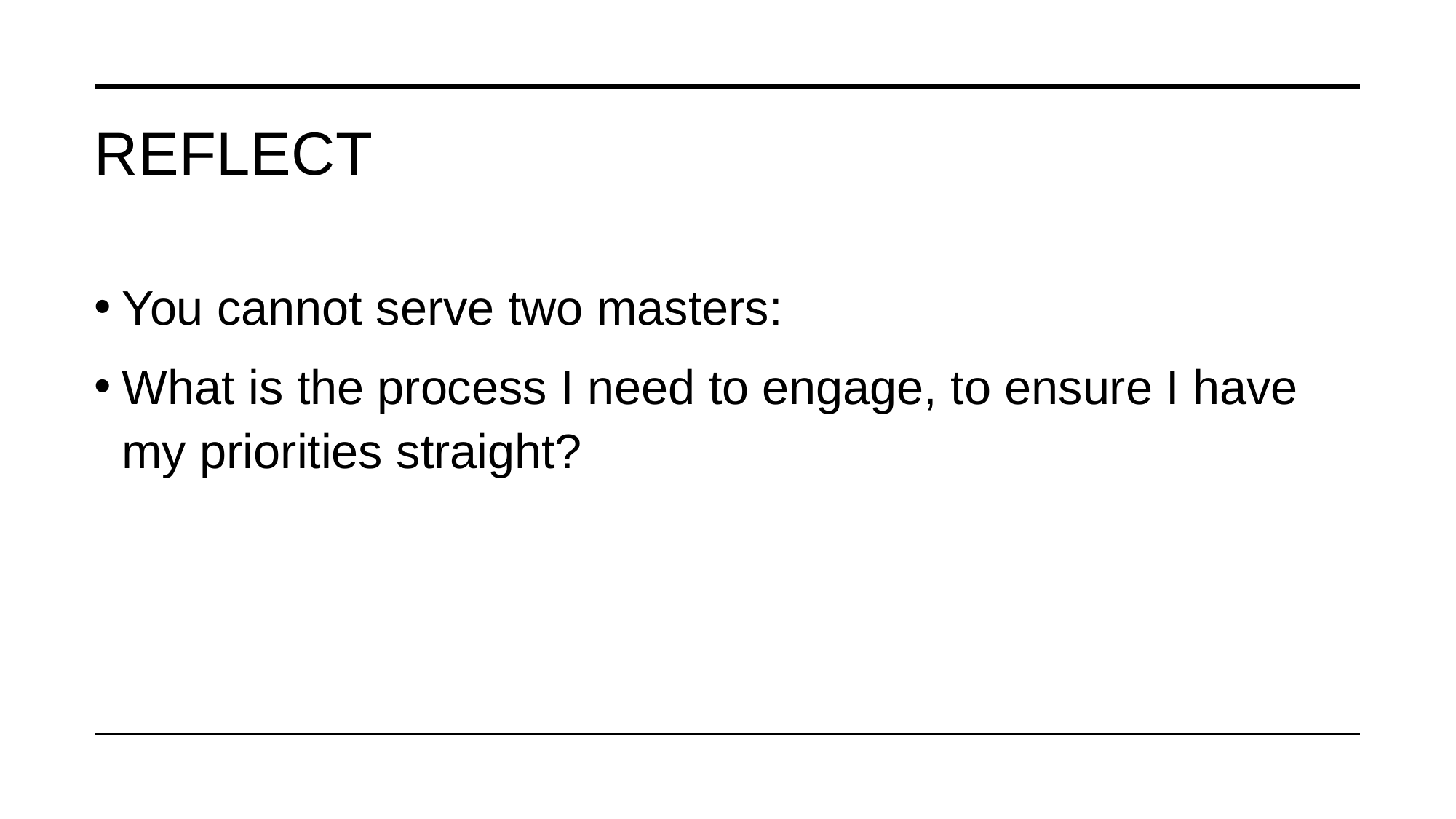

# Reflect
You cannot serve two masters:
What is the process I need to engage, to ensure I have my priorities straight?